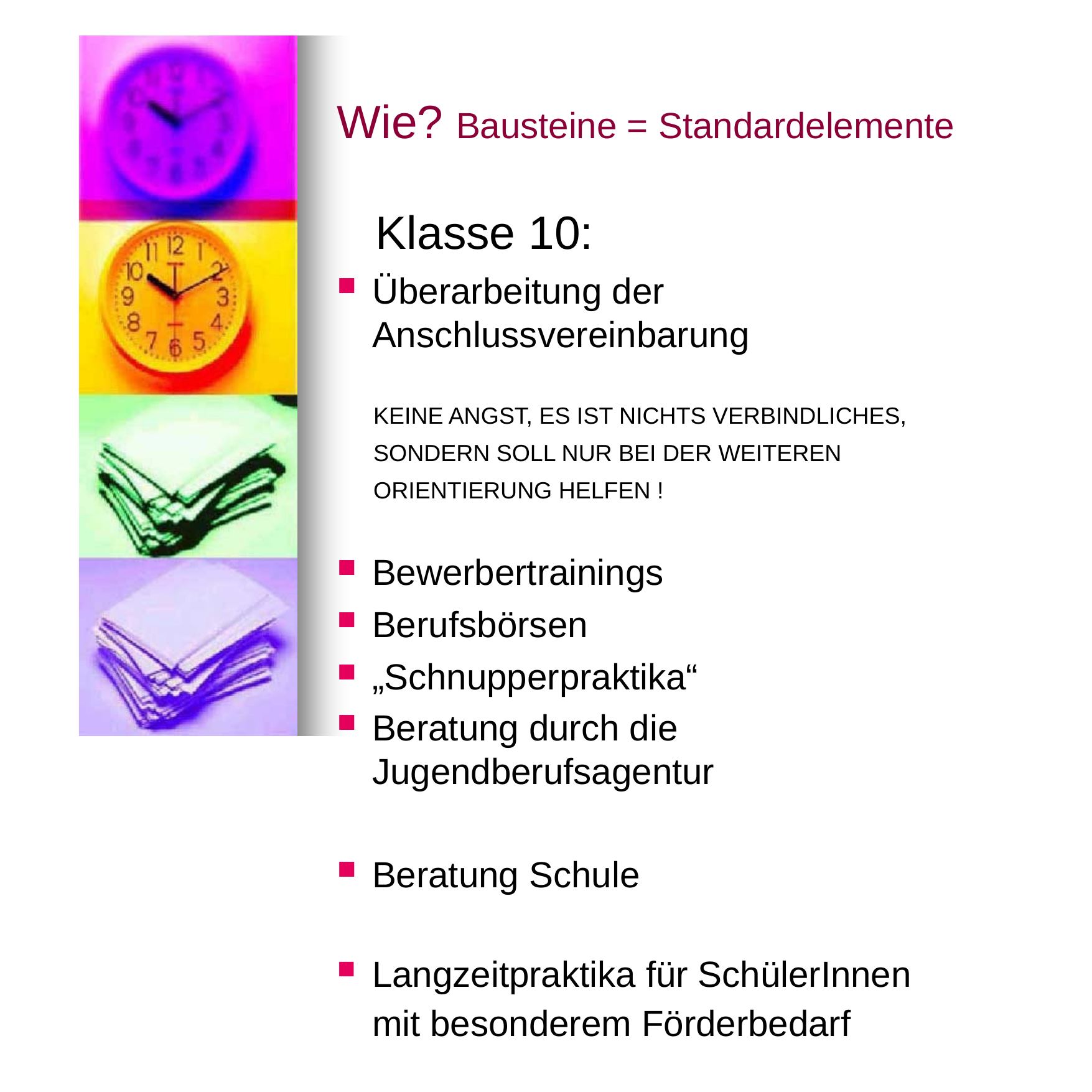

# Wie? Bausteine = Standardelemente
   Klasse 10:
Überarbeitung der Anschlussvereinbarung

	KEINE ANGST, ES IST NICHTS VERBINDLICHES,
	SONDERN SOLL NUR BEI DER WEITEREN
	ORIENTIERUNG HELFEN !

Bewerbertrainings
Berufsbörsen
„Schnupperpraktika“
Beratung durch die Jugendberufsagentur

Beratung Schule

Langzeitpraktika für SchülerInnen mit besonderem Förderbedarf